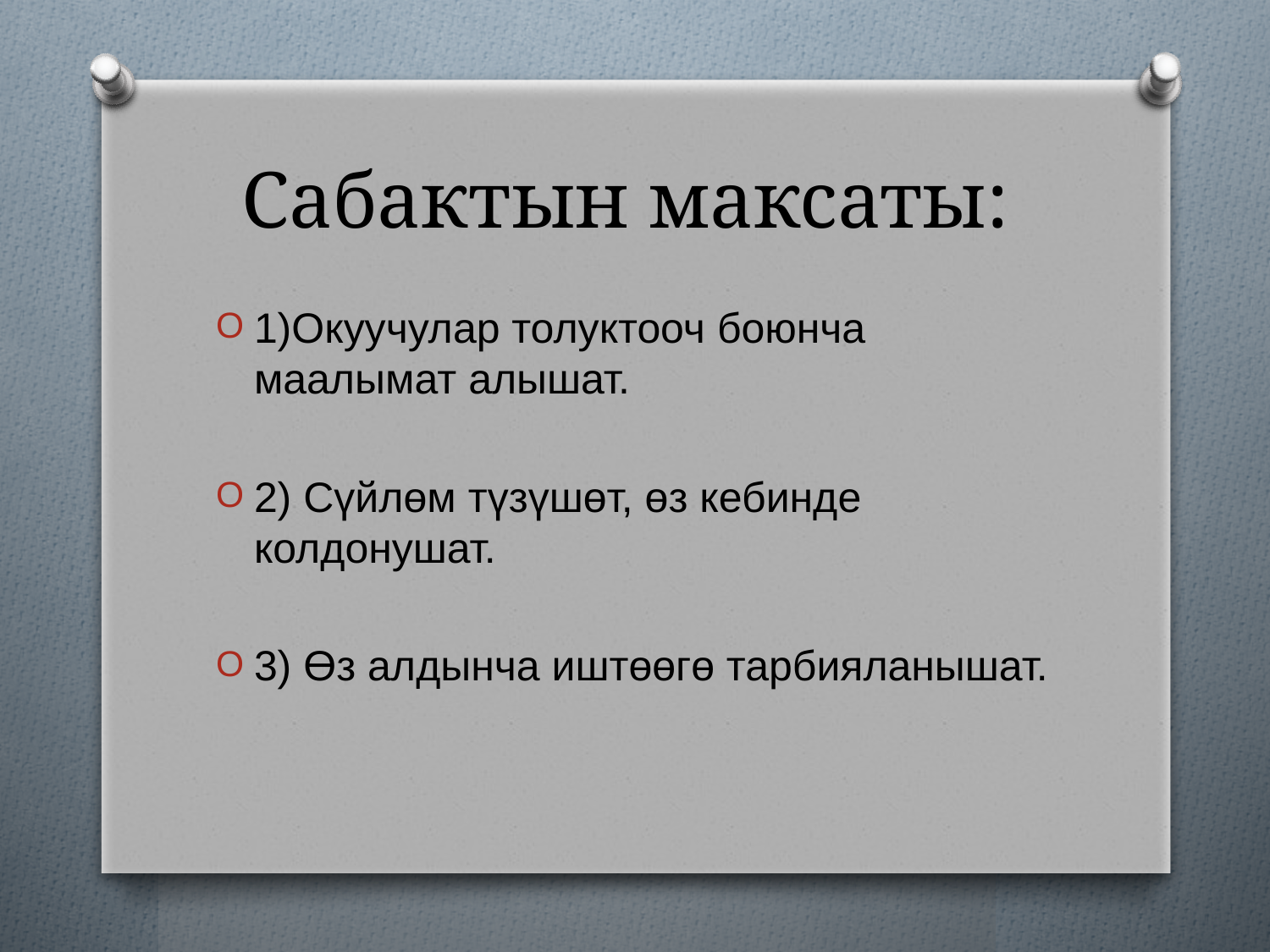

# Сабактын максаты:
1)Окуучулар толуктооч боюнча маалымат алышат.

2) Сүйлөм түзүшөт, өз кебинде колдонушат.

3) Өз алдынча иштөөгө тарбияланышат.